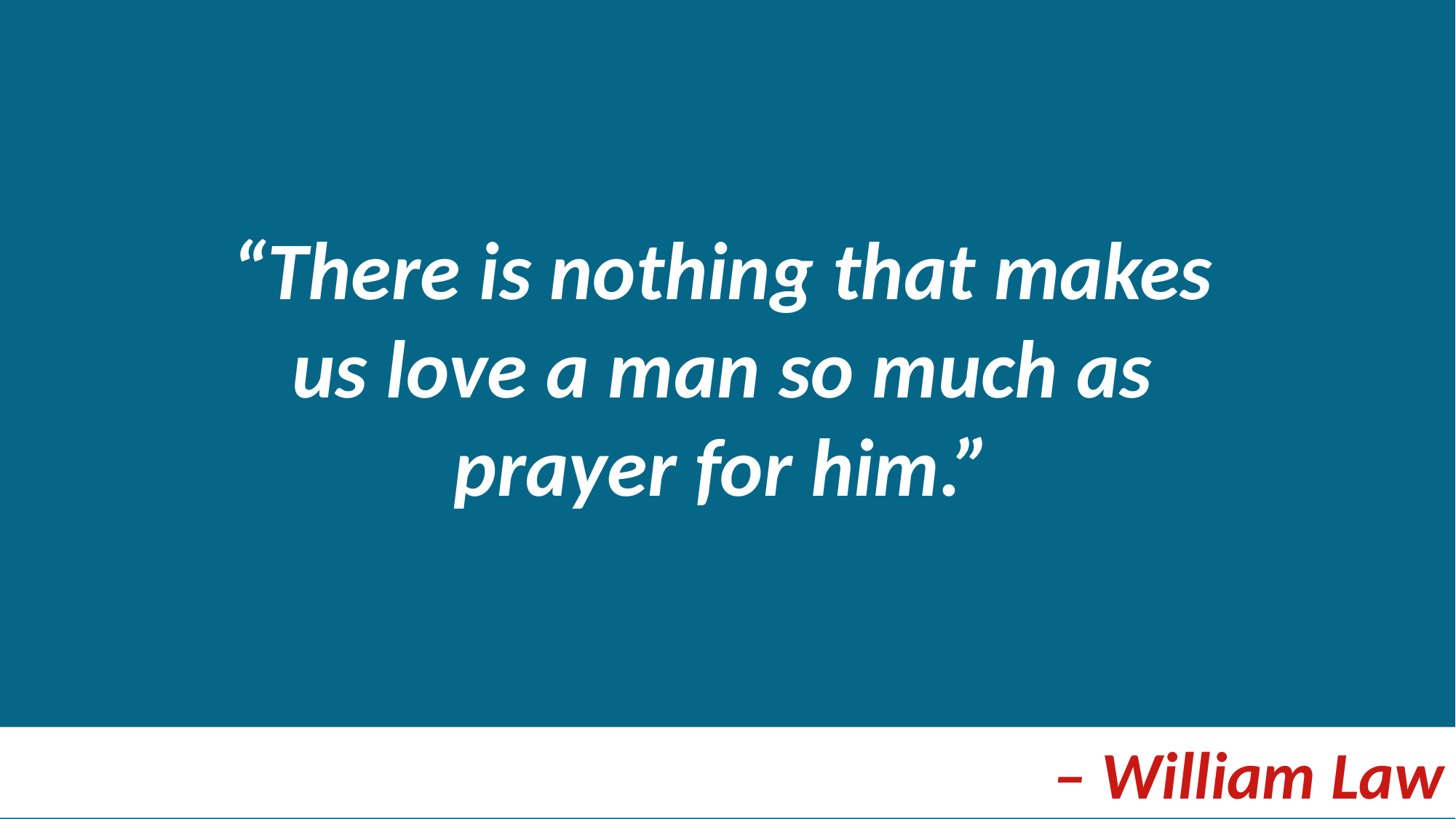

“There is nothing that makes us love a man so much as prayer for him.”
– William Law